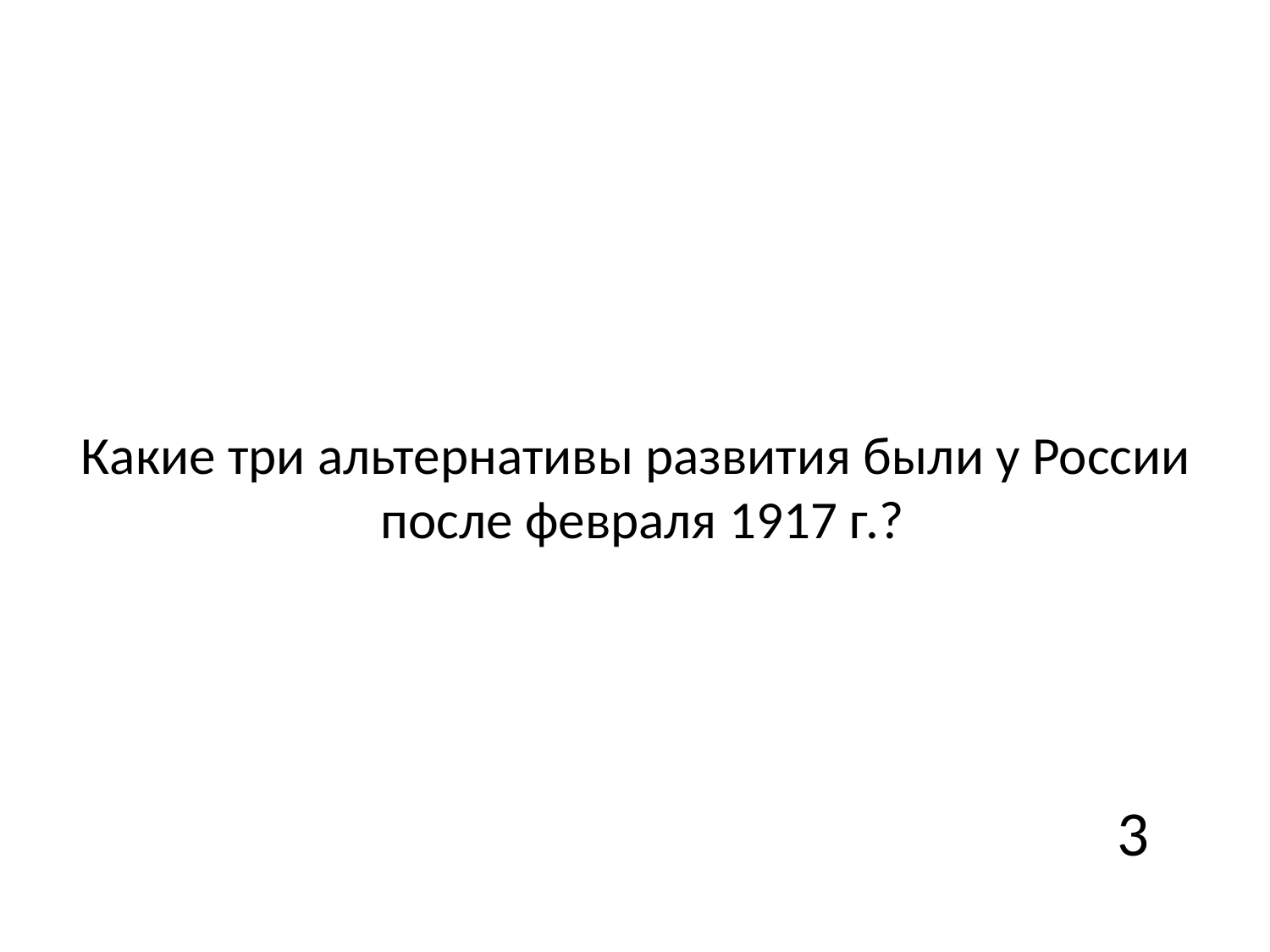

# Какие три альтернативы развития были у России после февраля 1917 г.?
3